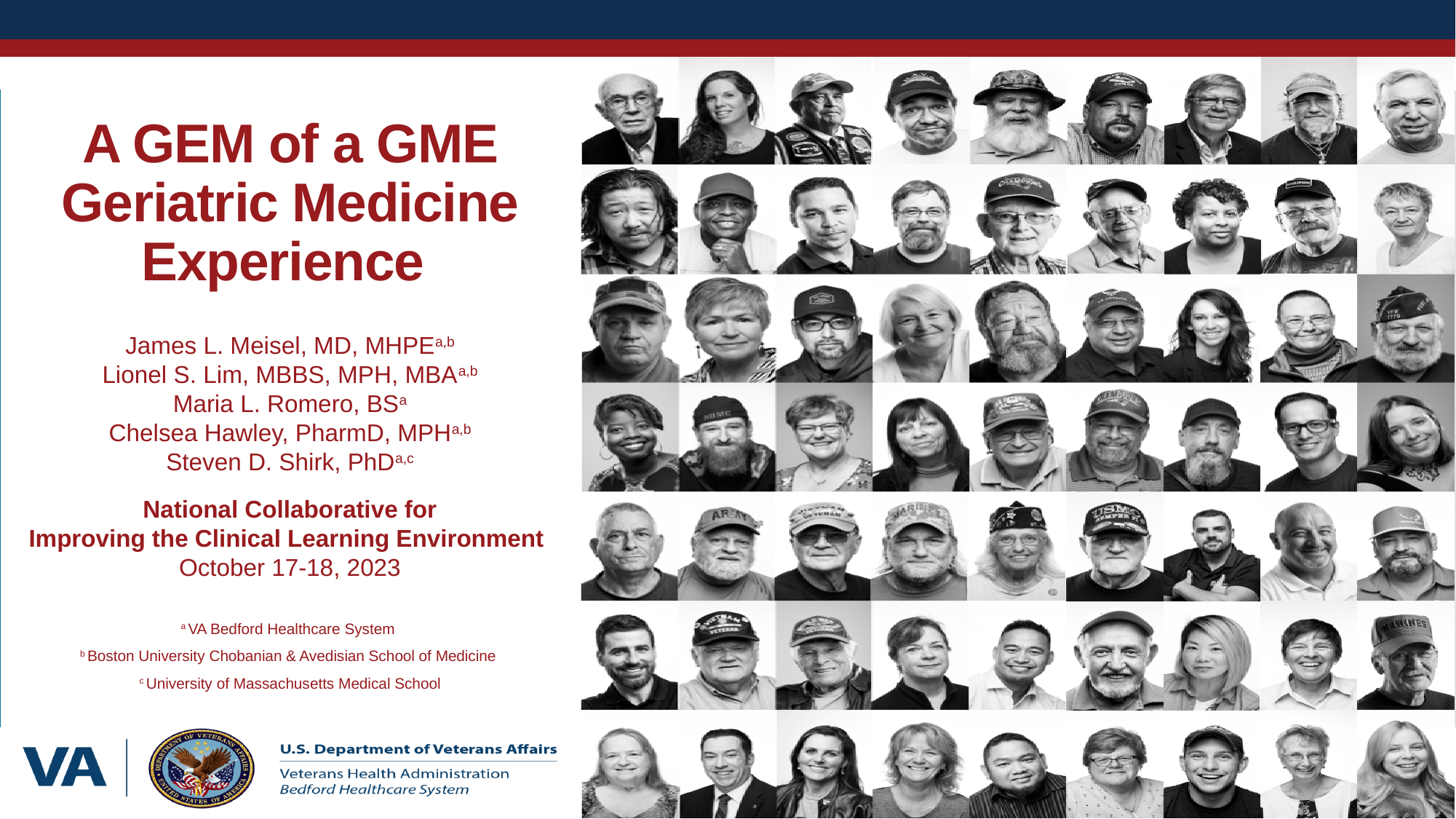

# A GEM of a GME Geriatric Medicine Experience
James L. Meisel, MD, MHPEa,b
Lionel S. Lim, MBBS, MPH, MBAa,b
Maria L. Romero, BSa
Chelsea Hawley, PharmD, MPHa,b
Steven D. Shirk, PhDa,c
National Collaborative for
Improving the Clinical Learning Environment
October 17-18, 2023
a VA Bedford Healthcare System
b Boston University Chobanian & Avedisian School of Medicine
c University of Massachusetts Medical School